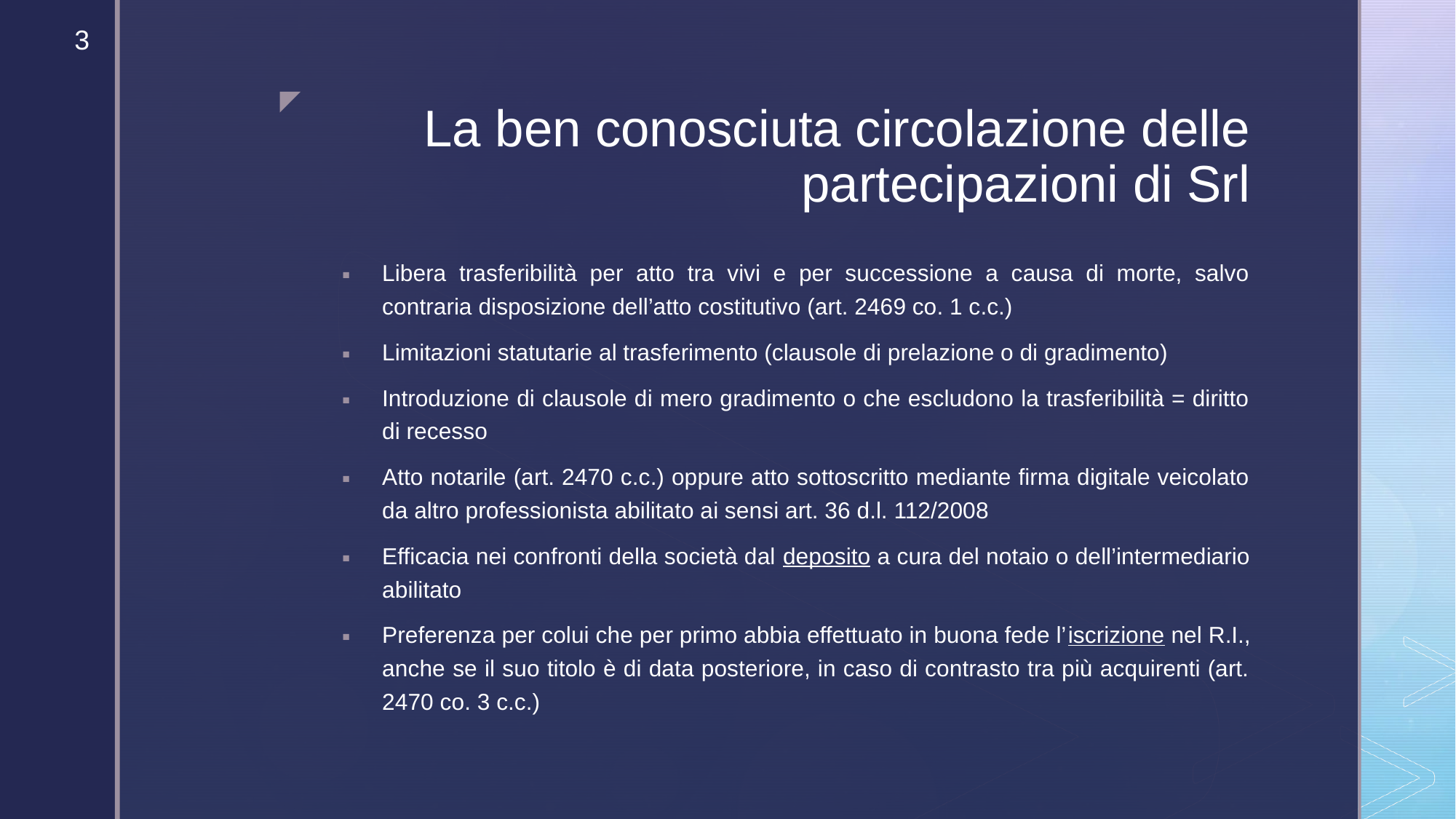

3
# La ben conosciuta circolazione delle partecipazioni di Srl
Libera trasferibilità per atto tra vivi e per successione a causa di morte, salvo contraria disposizione dell’atto costitutivo (art. 2469 co. 1 c.c.)
Limitazioni statutarie al trasferimento (clausole di prelazione o di gradimento)
Introduzione di clausole di mero gradimento o che escludono la trasferibilità = diritto di recesso
Atto notarile (art. 2470 c.c.) oppure atto sottoscritto mediante firma digitale veicolato da altro professionista abilitato ai sensi art. 36 d.l. 112/2008
Efficacia nei confronti della società dal deposito a cura del notaio o dell’intermediario abilitato
Preferenza per colui che per primo abbia effettuato in buona fede l’iscrizione nel R.I., anche se il suo titolo è di data posteriore, in caso di contrasto tra più acquirenti (art. 2470 co. 3 c.c.)